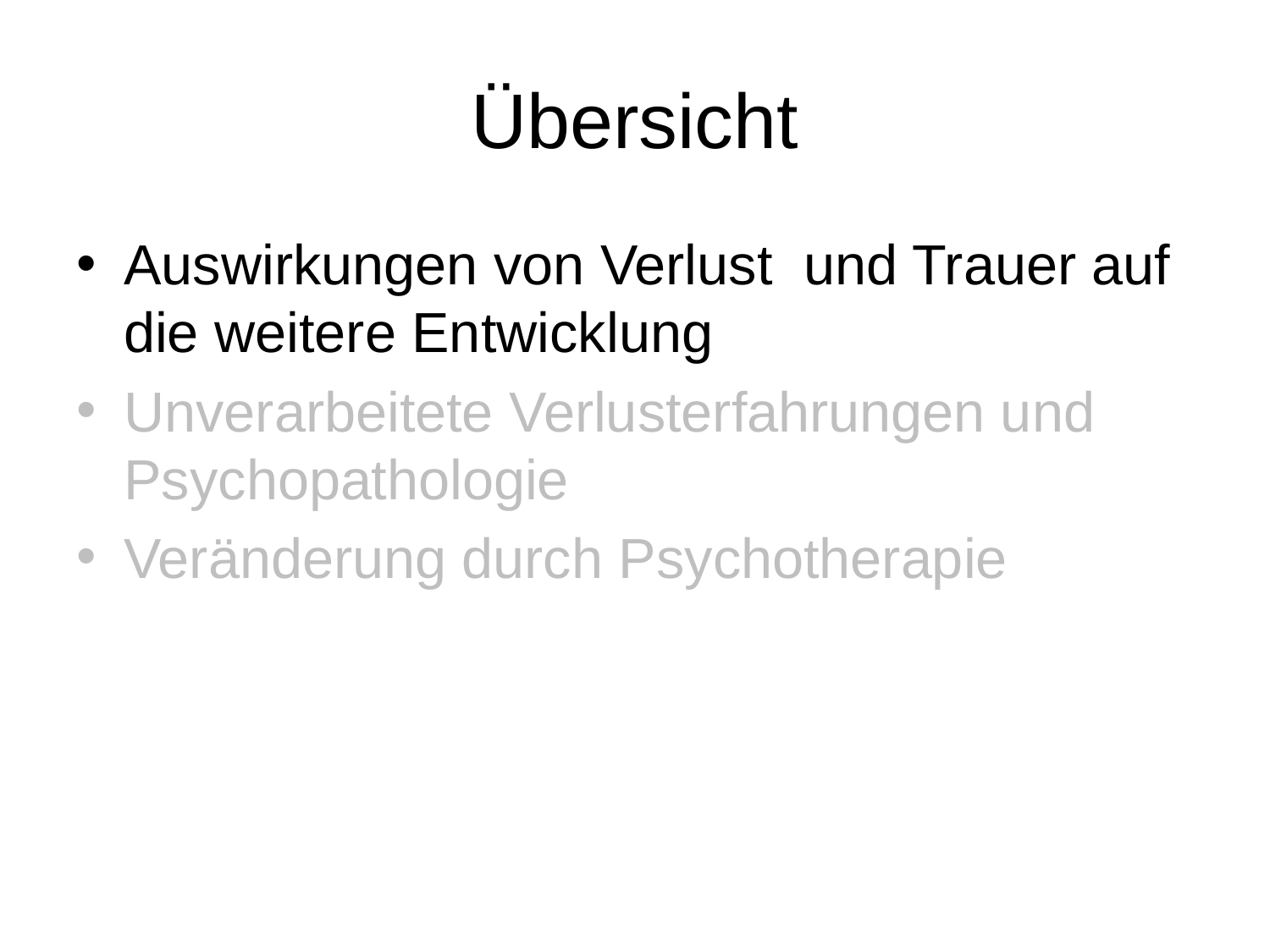

# Übersicht
Auswirkungen von Verlust  und Trauer auf die weitere Entwicklung
Unverarbeitete Verlusterfahrungen und Psychopathologie
Veränderung durch Psychotherapie